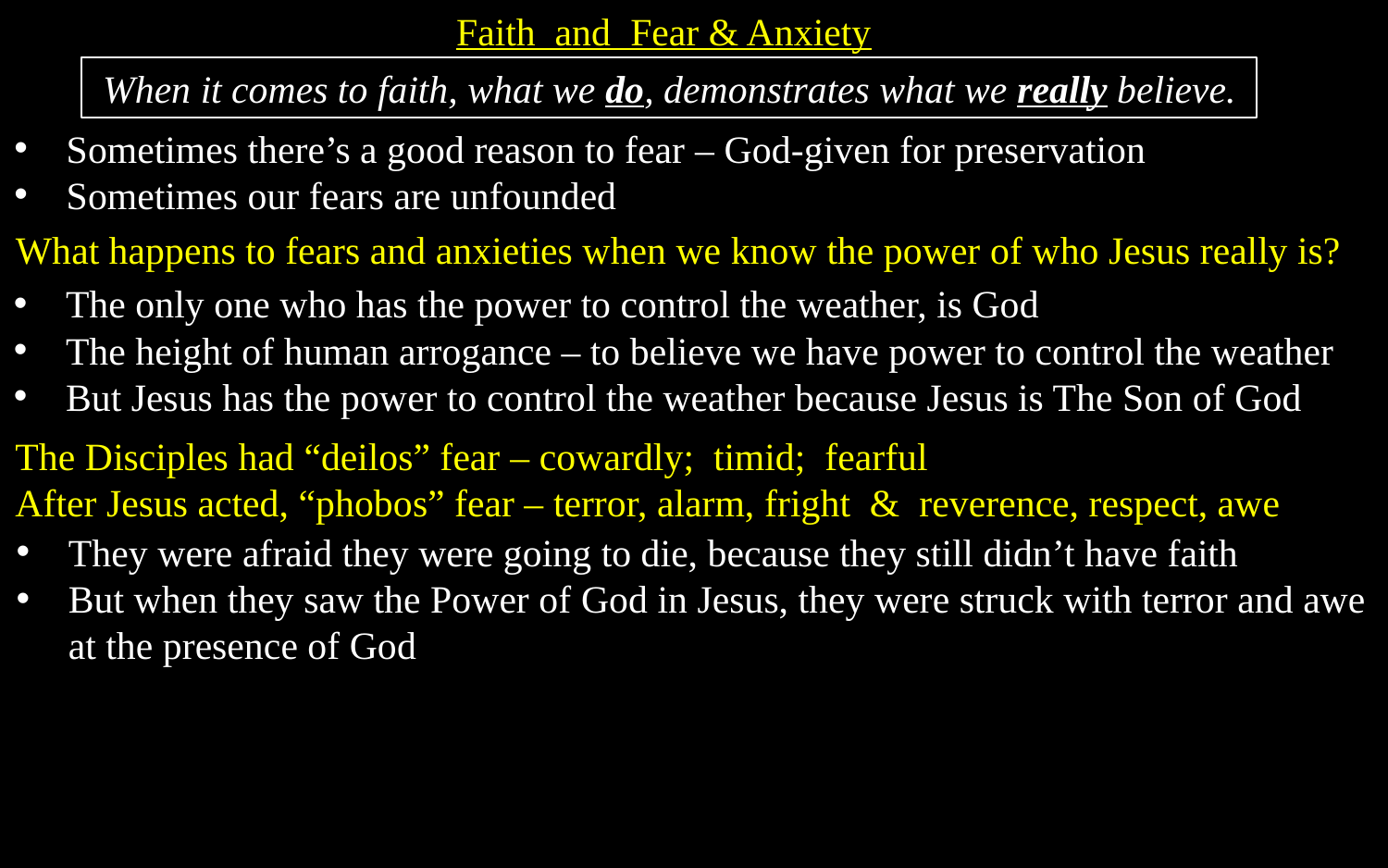

Faith  and  Fear & Anxiety
When it comes to faith, what we do, demonstrates what we really believe.
Sometimes there’s a good reason to fear – God-given for preservation
Sometimes our fears are unfounded
What happens to fears and anxieties when we know the power of who Jesus really is?
The only one who has the power to control the weather, is God
The height of human arrogance – to believe we have power to control the weather
But Jesus has the power to control the weather because Jesus is The Son of God
The Disciples had “deilos” fear – cowardly;  timid;  fearful
After Jesus acted, “phobos” fear – terror, alarm, fright  &  reverence, respect, awe
They were afraid they were going to die, because they still didn’t have faith
But when they saw the Power of God in Jesus, they were struck with terror and awe at the presence of God